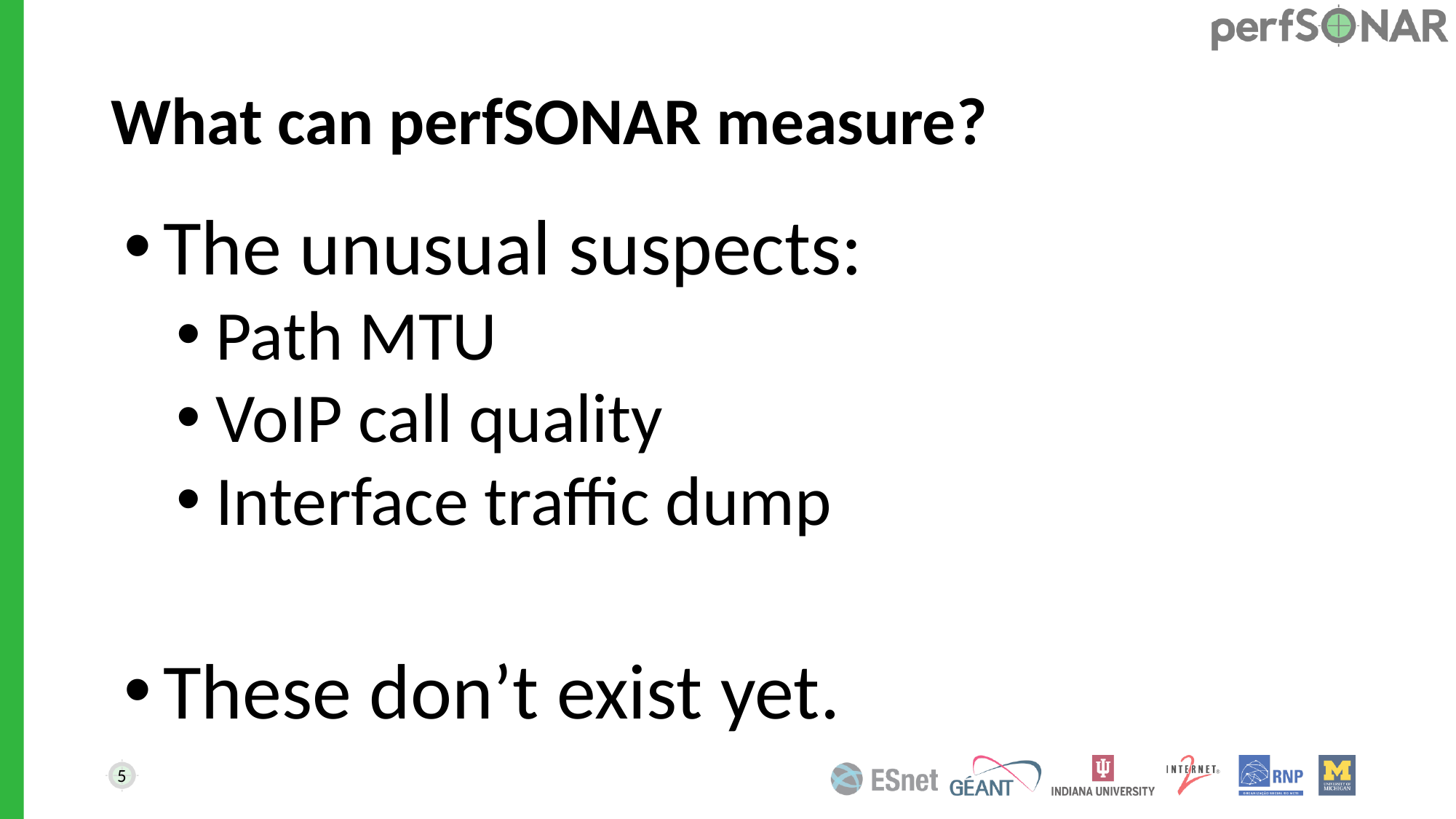

# What can perfSONAR measure?
The unusual suspects:
Path MTU
VoIP call quality
Interface traffic dump

These don’t exist yet.

5